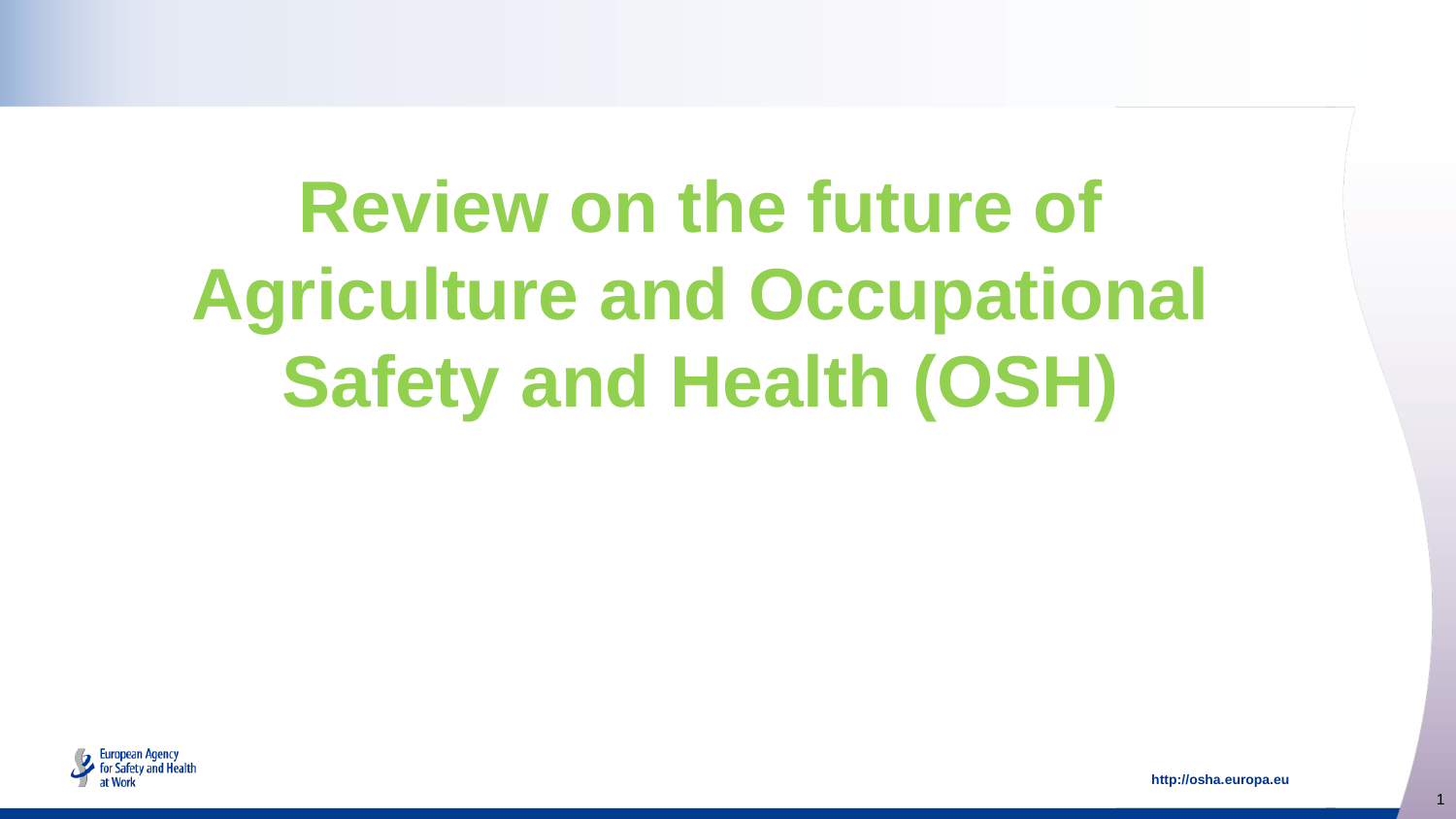

# Review on the future of Agriculture and Occupational Safety and Health (OSH)